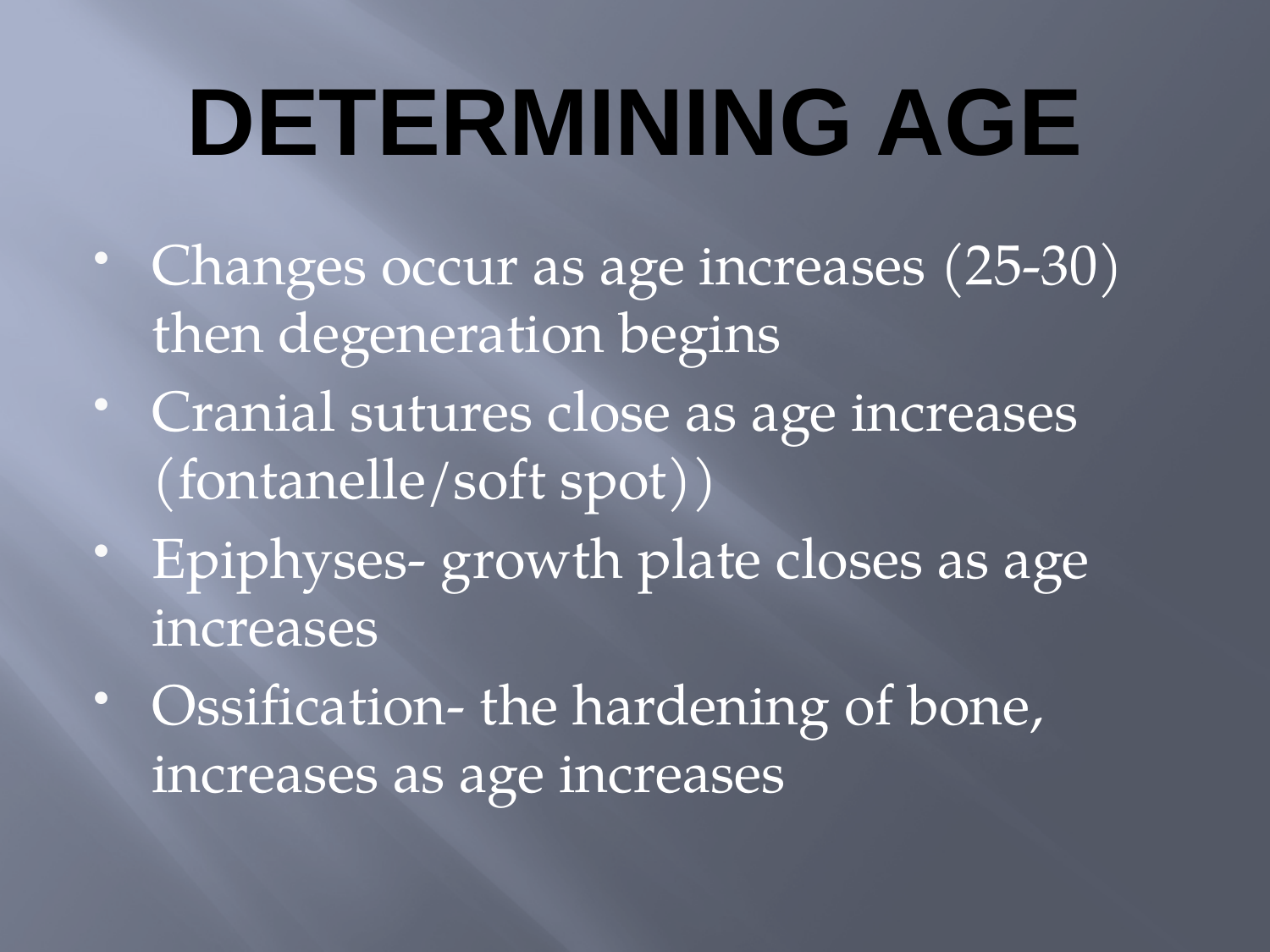

# DETERMINING AGE
Changes occur as age increases (25-30) then degeneration begins
Cranial sutures close as age increases (fontanelle/soft spot))
Epiphyses- growth plate closes as age increases
Ossification- the hardening of bone, increases as age increases